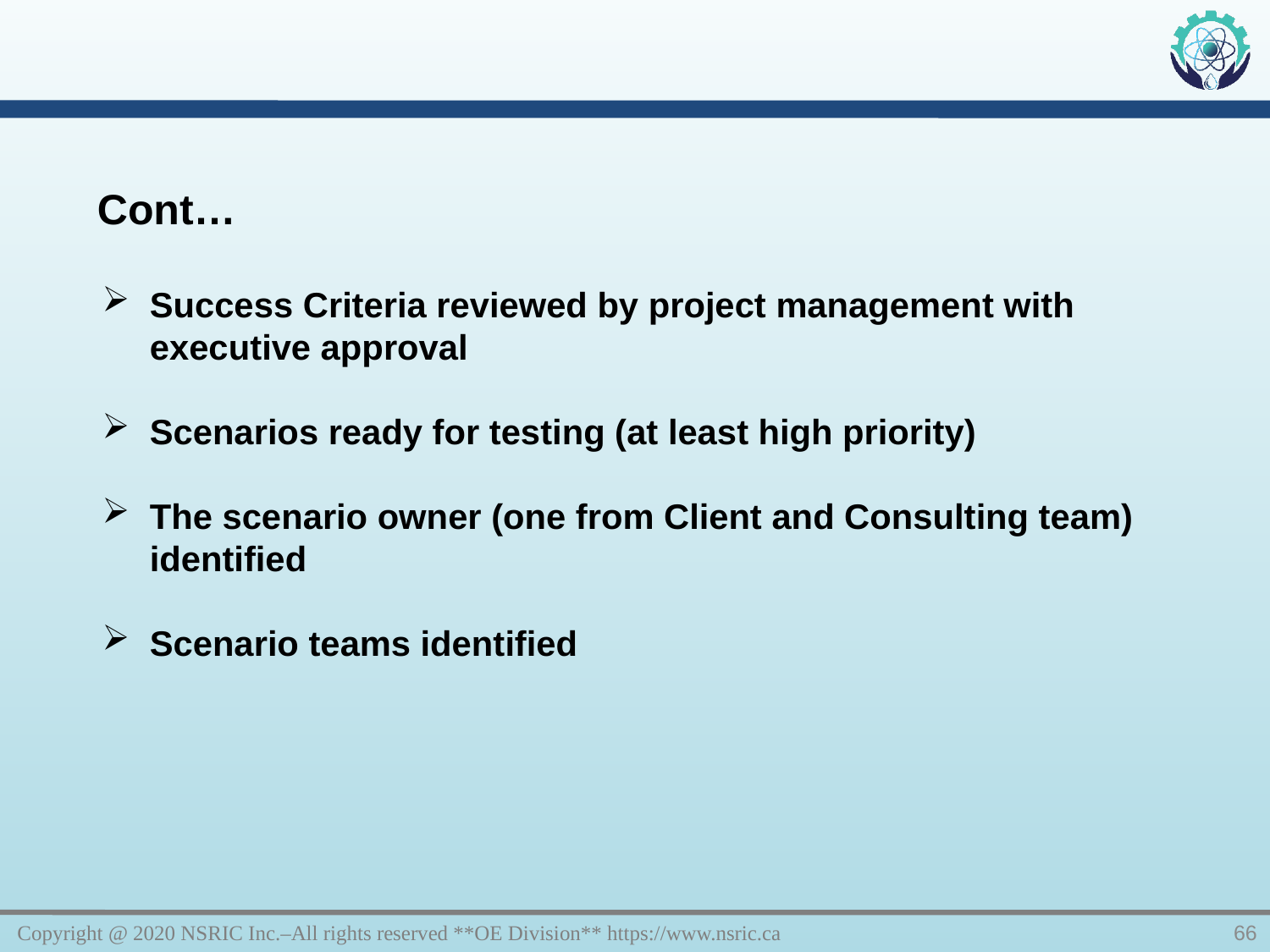

Cont…
Success Criteria reviewed by project management with executive approval

Scenarios ready for testing (at least high priority)

The scenario owner (one from Client and Consulting team) identified

Scenario teams identified

Copyright @ 2020 NSRIC Inc.–All rights reserved **OE Division** https://www.nsric.ca
66